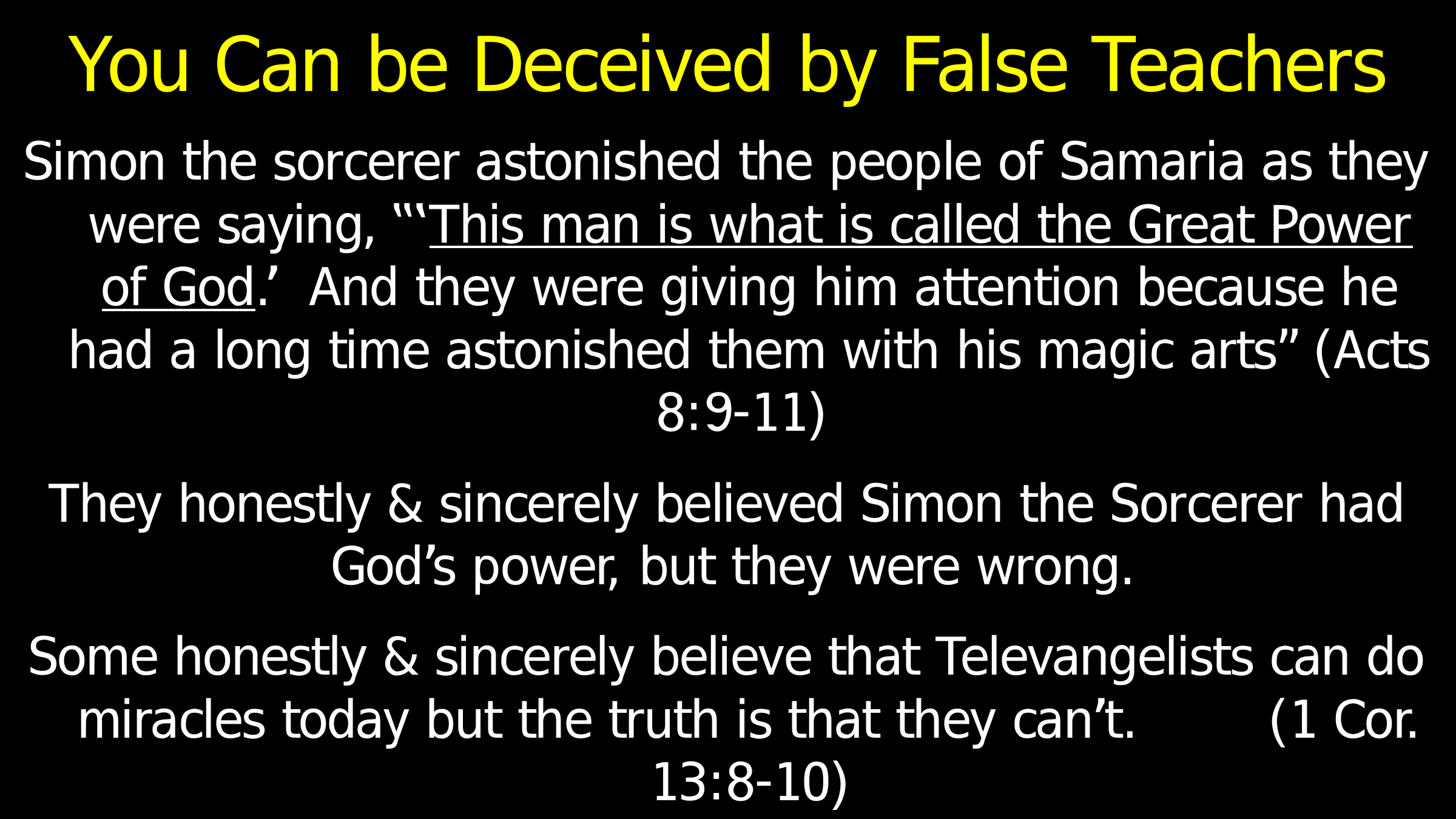

# You Can be Deceived by False Teachers
Simon the sorcerer astonished the people of Samaria as they were saying, “‘This man is what is called the Great Power of God.’  And they were giving him attention because he had a long time astonished them with his magic arts” (Acts 8:9-11)

They honestly & sincerely believed Simon the Sorcerer had God’s power, but they were wrong.

Some honestly & sincerely believe that Televangelists can do miracles today but the truth is that they can’t.        (1 Cor. 13:8-10)